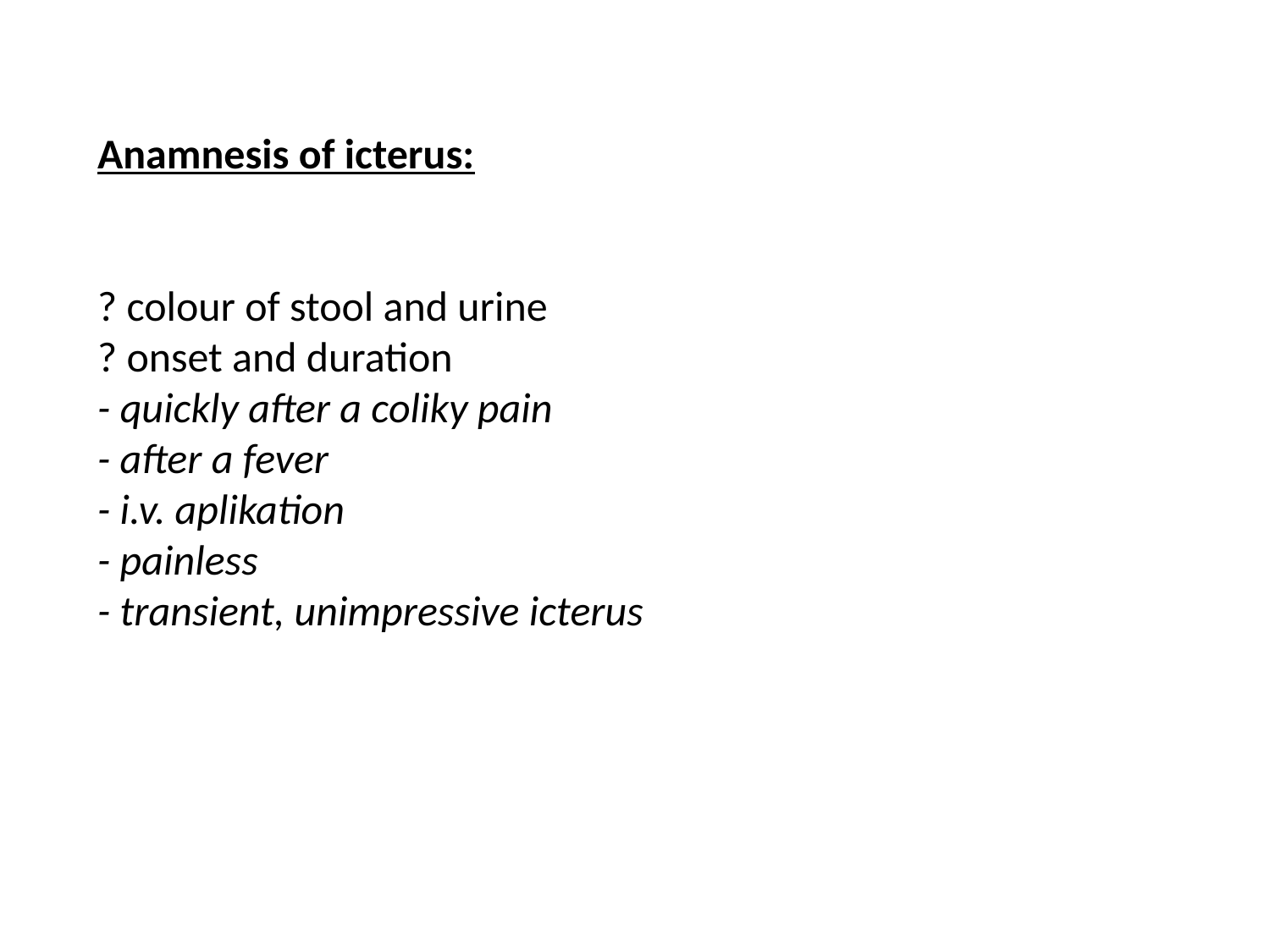

# Anamnesis of icterus: ? colour of stool and urine ? onset and duration - quickly after a coliky pain - after a fever - i.v. aplikation - painless - transient, unimpressive icterus